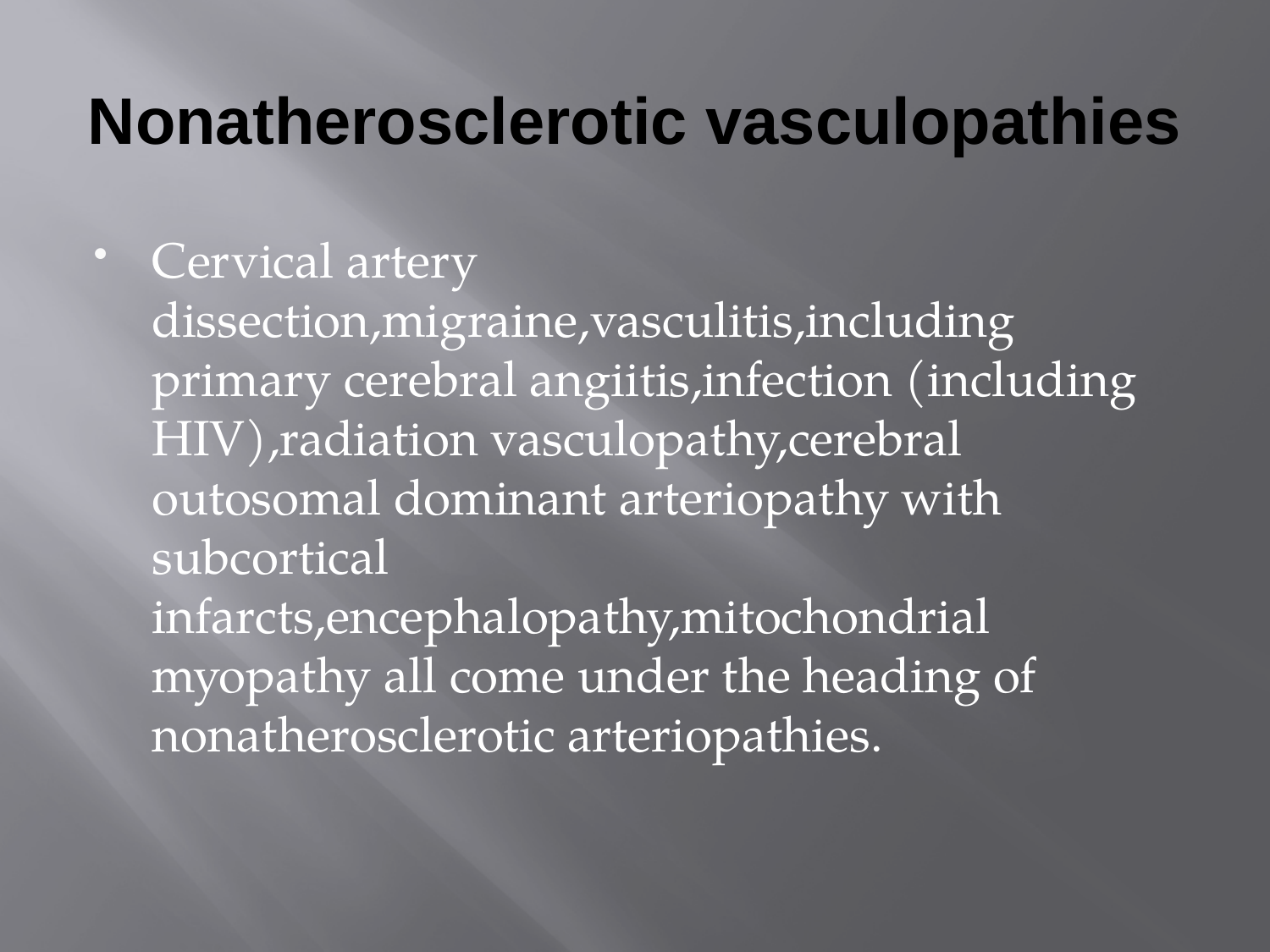

# Nonatherosclerotic vasculopathies
Cervical artery dissection,migraine,vasculitis,including primary cerebral angiitis,infection (including HIV),radiation vasculopathy,cerebral outosomal dominant arteriopathy with subcortical infarcts,encephalopathy,mitochondrial myopathy all come under the heading of nonatherosclerotic arteriopathies.